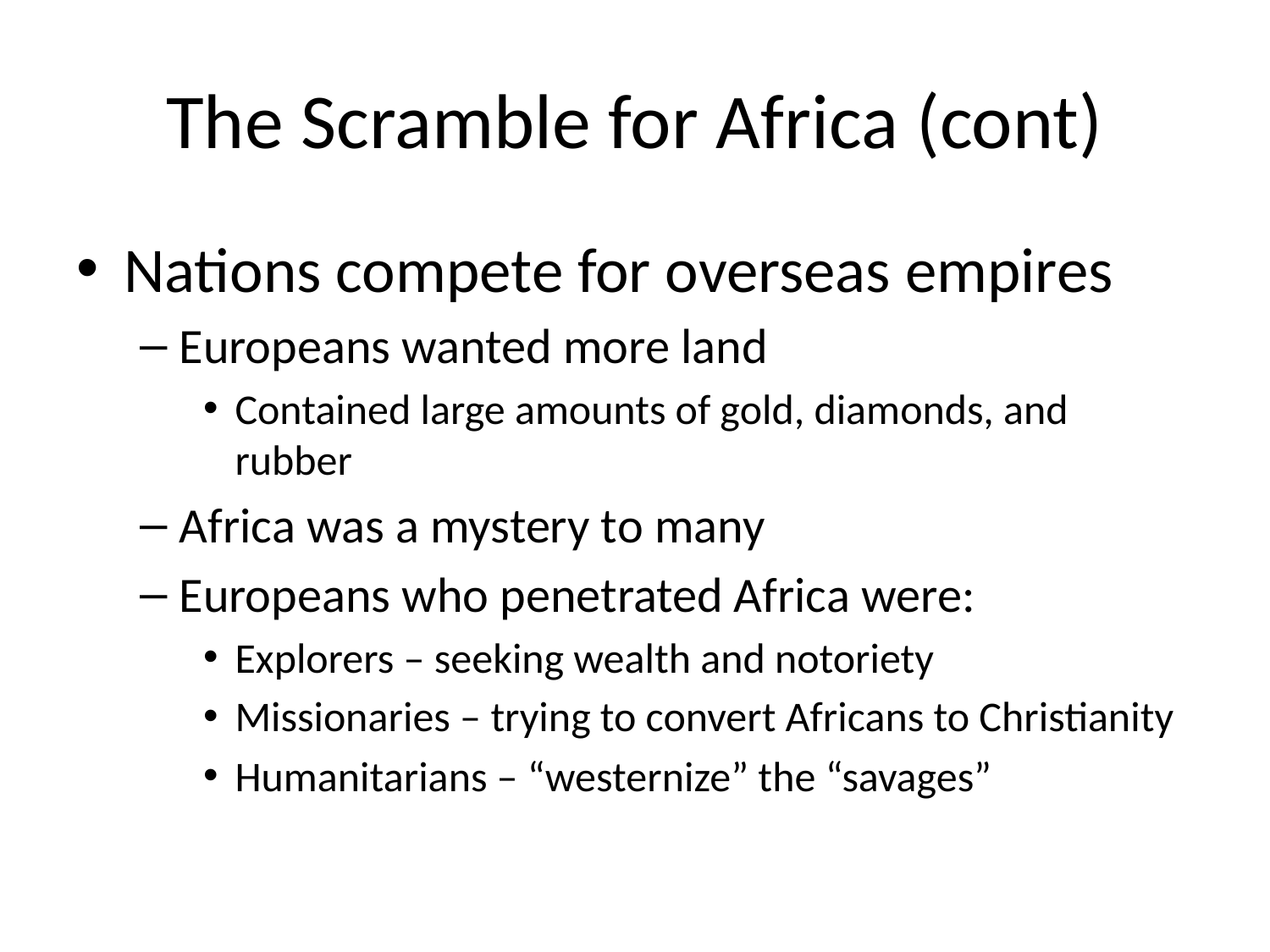

# The Scramble for Africa (cont)
Nations compete for overseas empires
Europeans wanted more land
Contained large amounts of gold, diamonds, and rubber
Africa was a mystery to many
Europeans who penetrated Africa were:
Explorers – seeking wealth and notoriety
Missionaries – trying to convert Africans to Christianity
Humanitarians – “westernize” the “savages”